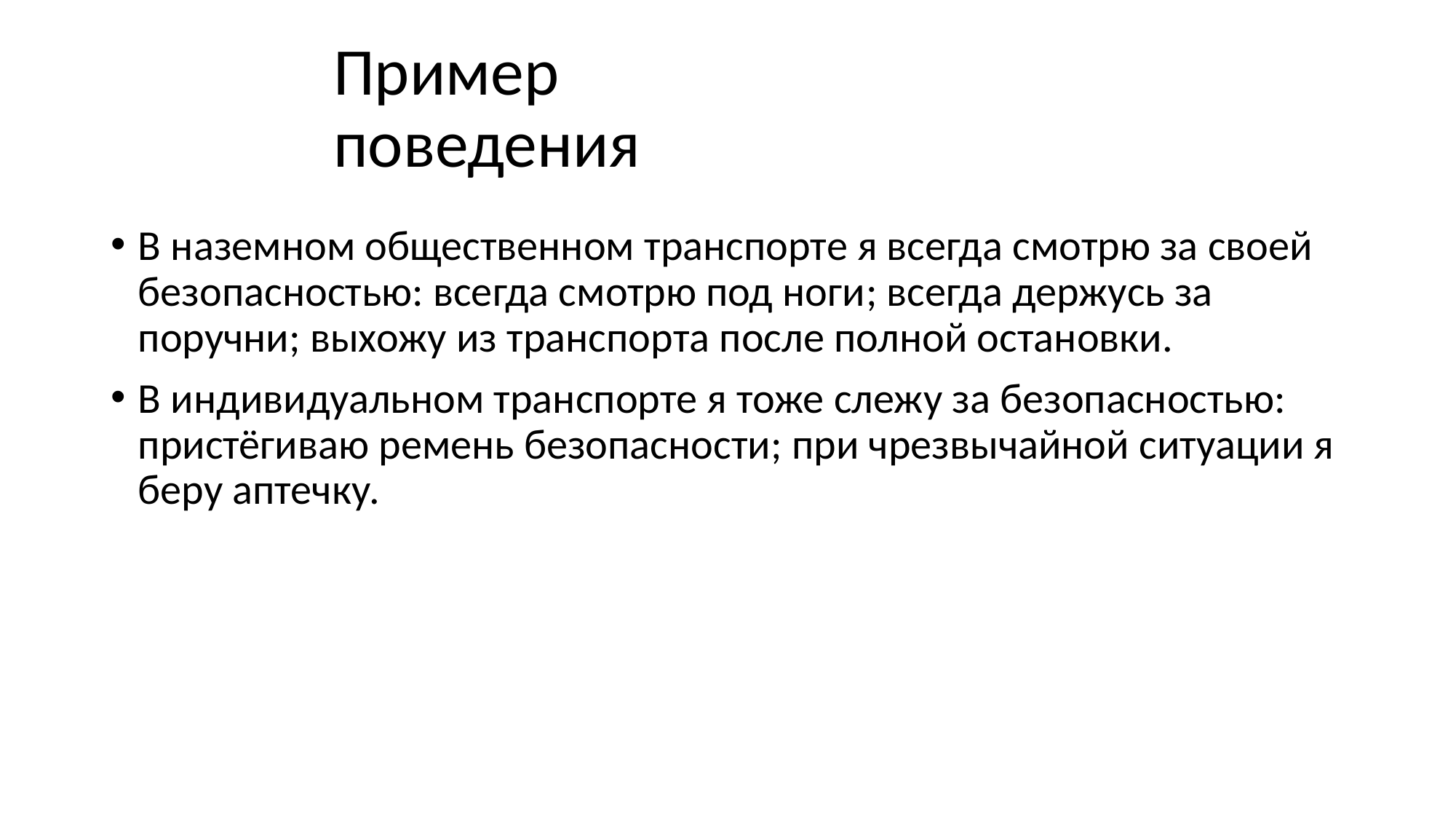

# Пример поведения
В наземном общественном транспорте я всегда смотрю за своей безопасностью: всегда смотрю под ноги; всегда держусь за поручни; выхожу из транспорта после полной остановки.
В индивидуальном транспорте я тоже слежу за безопасностью: пристёгиваю ремень безопасности; при чрезвычайной ситуации я беру аптечку.